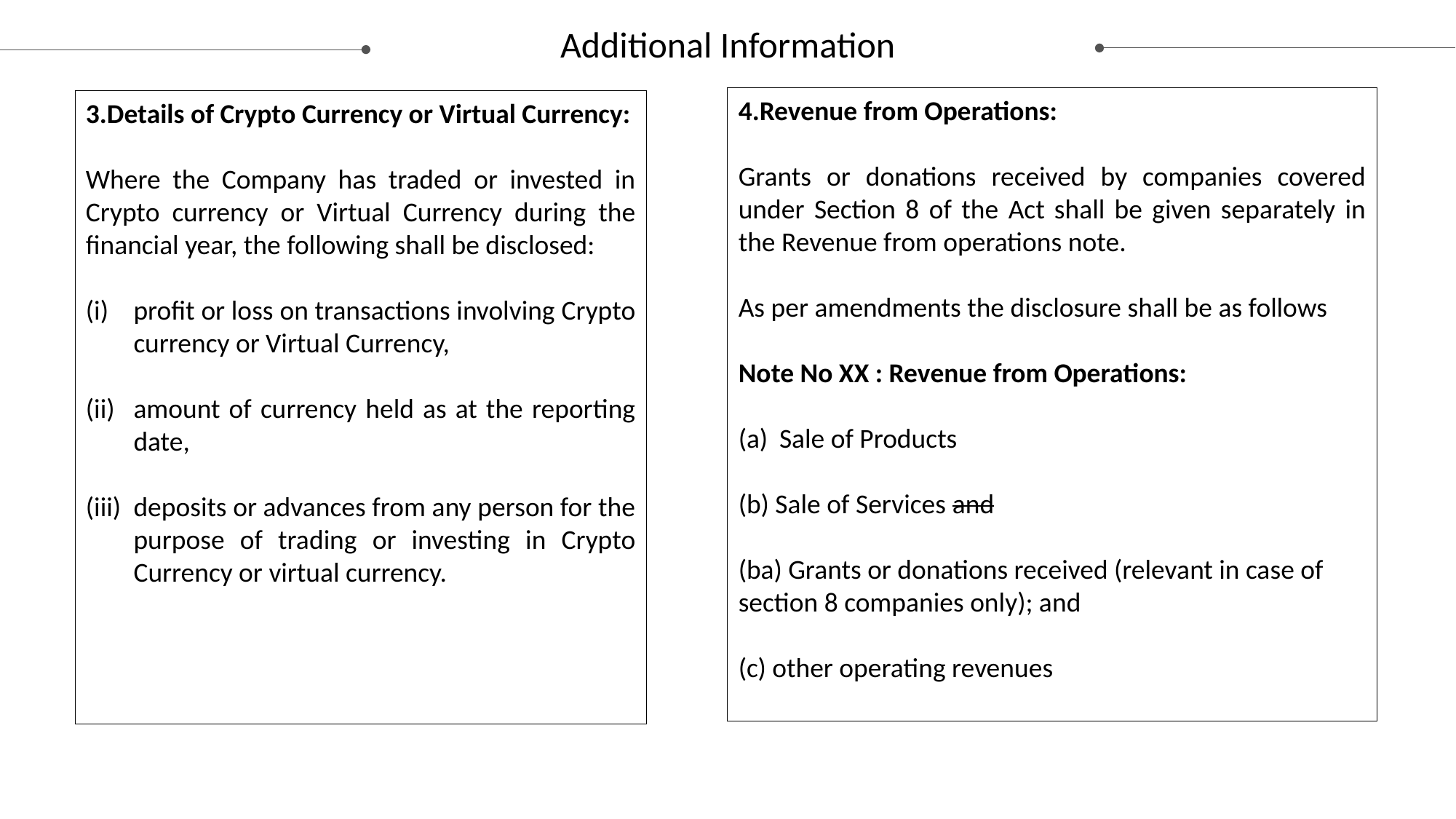

Additional Information
4.Revenue from Operations:

Grants or donations received by companies covered under Section 8 of the Act shall be given separately in the Revenue from operations note.

As per amendments the disclosure shall be as follows

Note No XX : Revenue from Operations:

Sale of Products

(b) Sale of Services and

(ba) Grants or donations received (relevant in case of section 8 companies only); and

(c) other operating revenues

3.Details of Crypto Currency or Virtual Currency:

Where the Company has traded or invested in Crypto currency or Virtual Currency during the financial year, the following shall be disclosed:

profit or loss on transactions involving Crypto currency or Virtual Currency,

amount of currency held as at the reporting date,

deposits or advances from any person for the purpose of trading or investing in Crypto Currency or virtual currency.